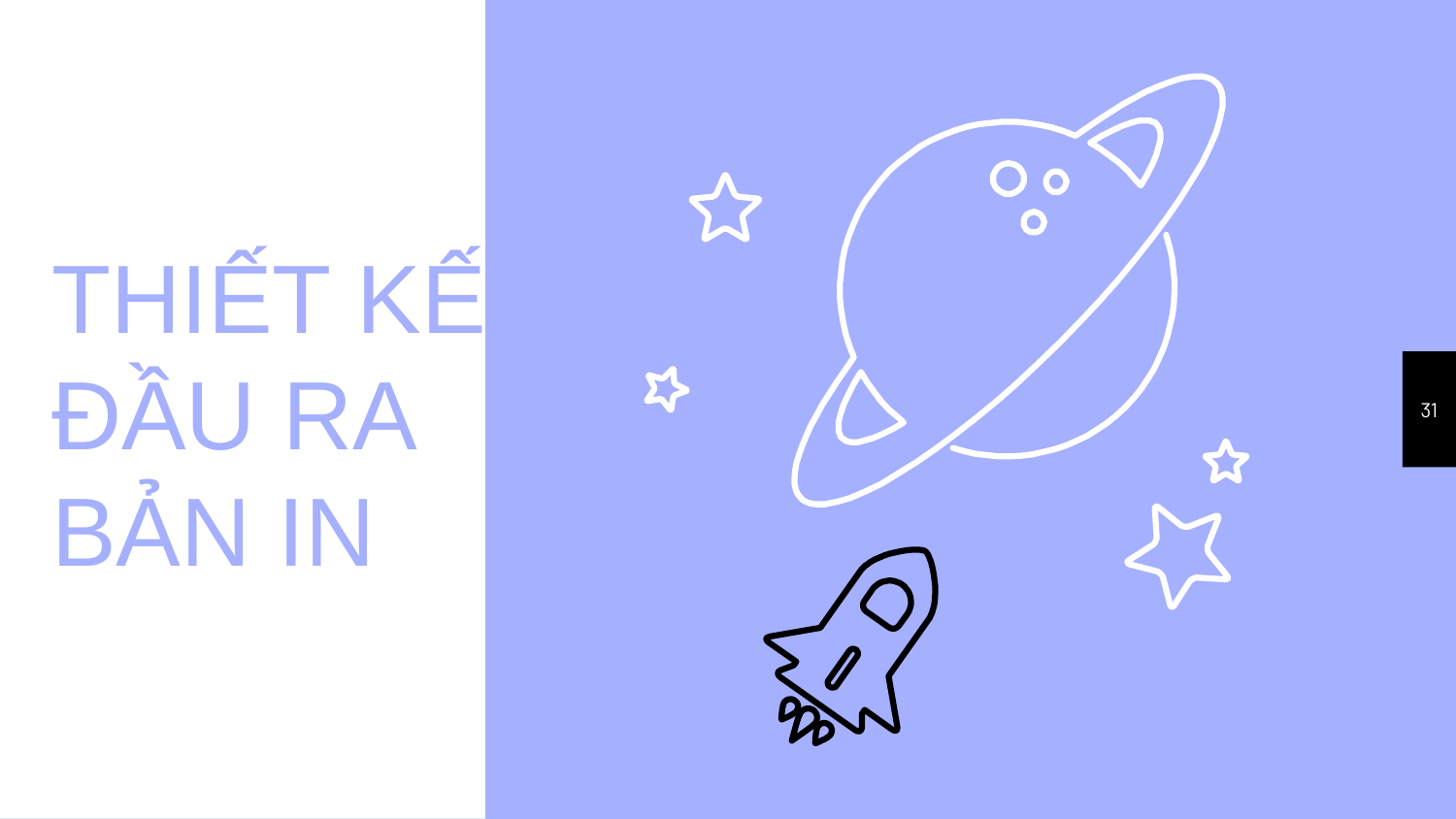

THIẾT KẾ ĐẦU RA BẢN IN
31